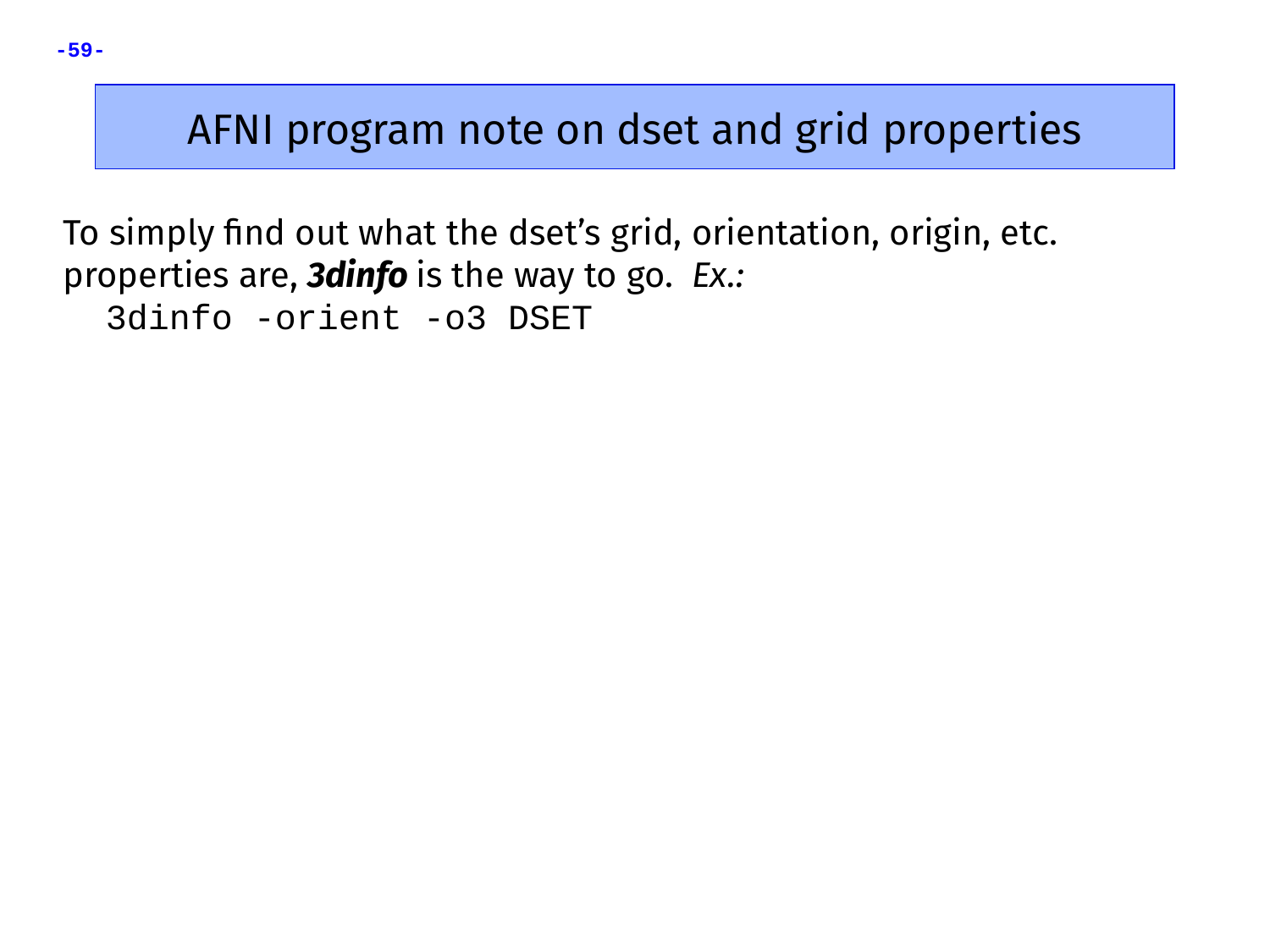

AFNI program note on dset and grid properties

To simply find out what the dset’s grid, orientation, origin, etc. properties are, 3dinfo is the way to go.  Ex.:
  3dinfo -orient -o3 DSET